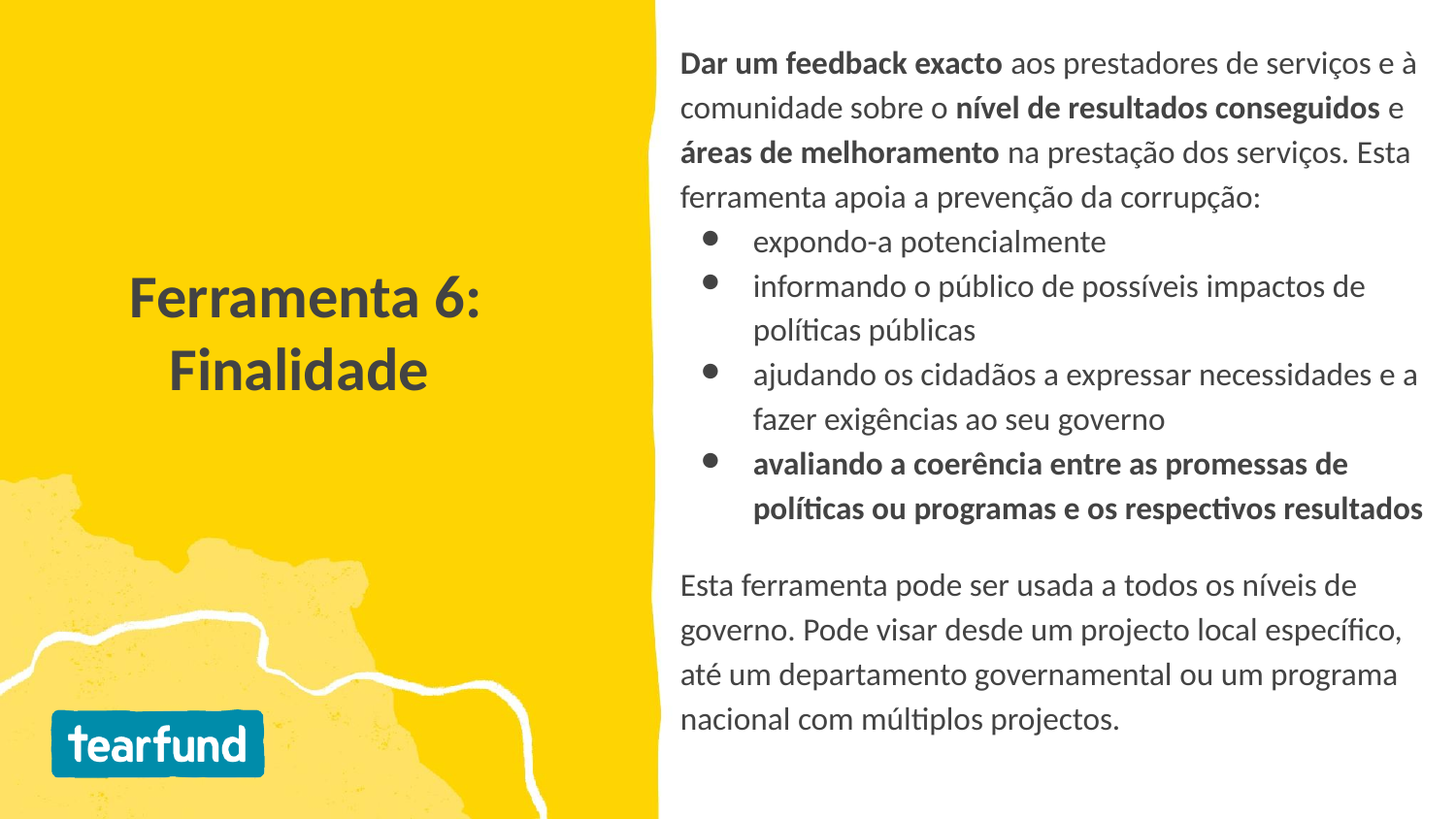

Dar um feedback exacto aos prestadores de serviços e à comunidade sobre o nível de resultados conseguidos e áreas de melhoramento na prestação dos serviços. Esta ferramenta apoia a prevenção da corrupção:
expondo-a potencialmente
informando o público de possíveis impactos de políticas públicas
ajudando os cidadãos a expressar necessidades e a fazer exigências ao seu governo
avaliando a coerência entre as promessas de políticas ou programas e os respectivos resultados
Esta ferramenta pode ser usada a todos os níveis de governo. Pode visar desde um projecto local específico, até um departamento governamental ou um programa nacional com múltiplos projectos.

# Ferramenta 6: Finalidade